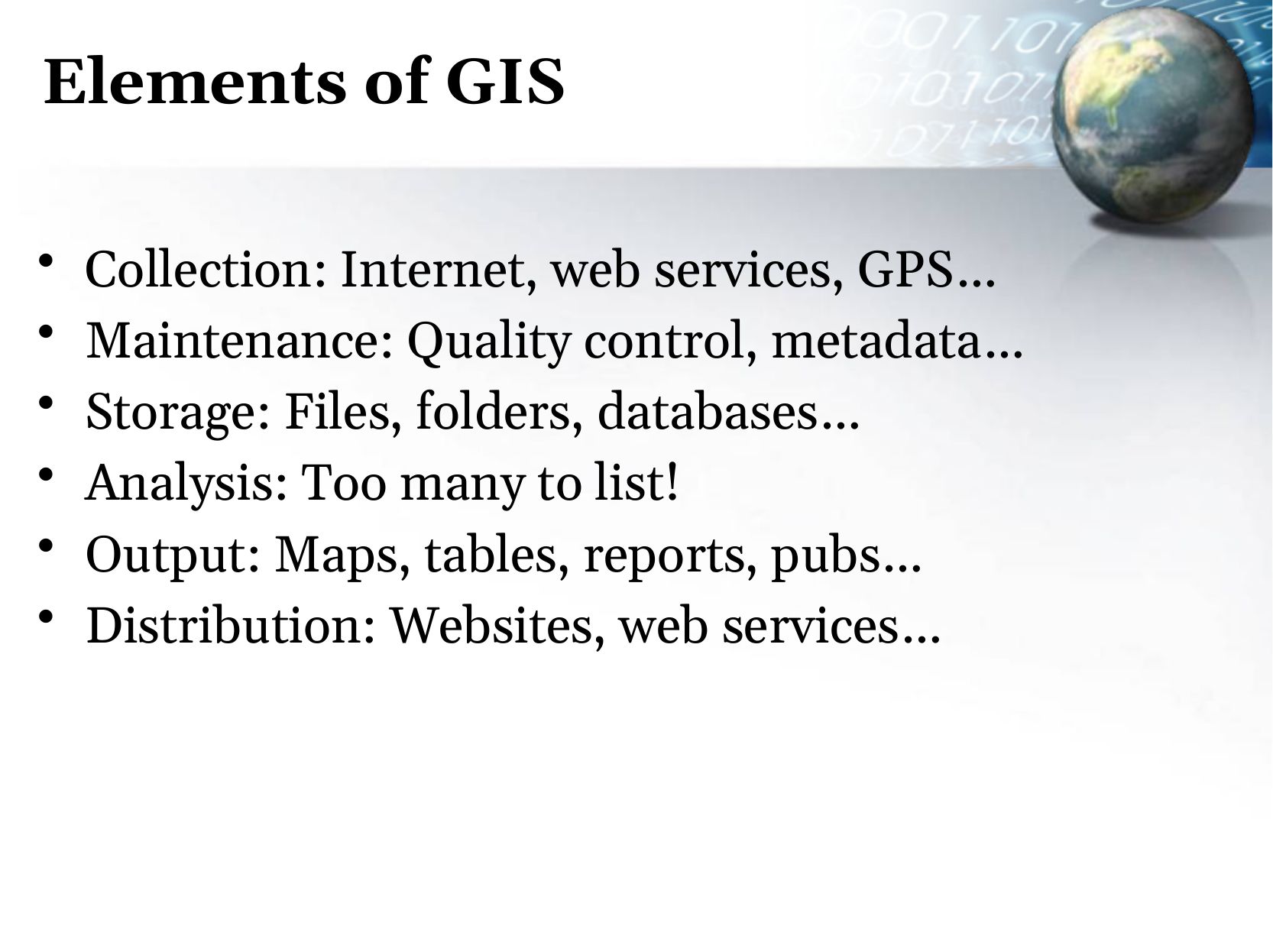

# Elements of GIS
Collection: Internet, web services, GPS…
Maintenance: Quality control, metadata…
Storage: Files, folders, databases…
Analysis: Too many to list!
Output: Maps, tables, reports, pubs…
Distribution: Websites, web services…